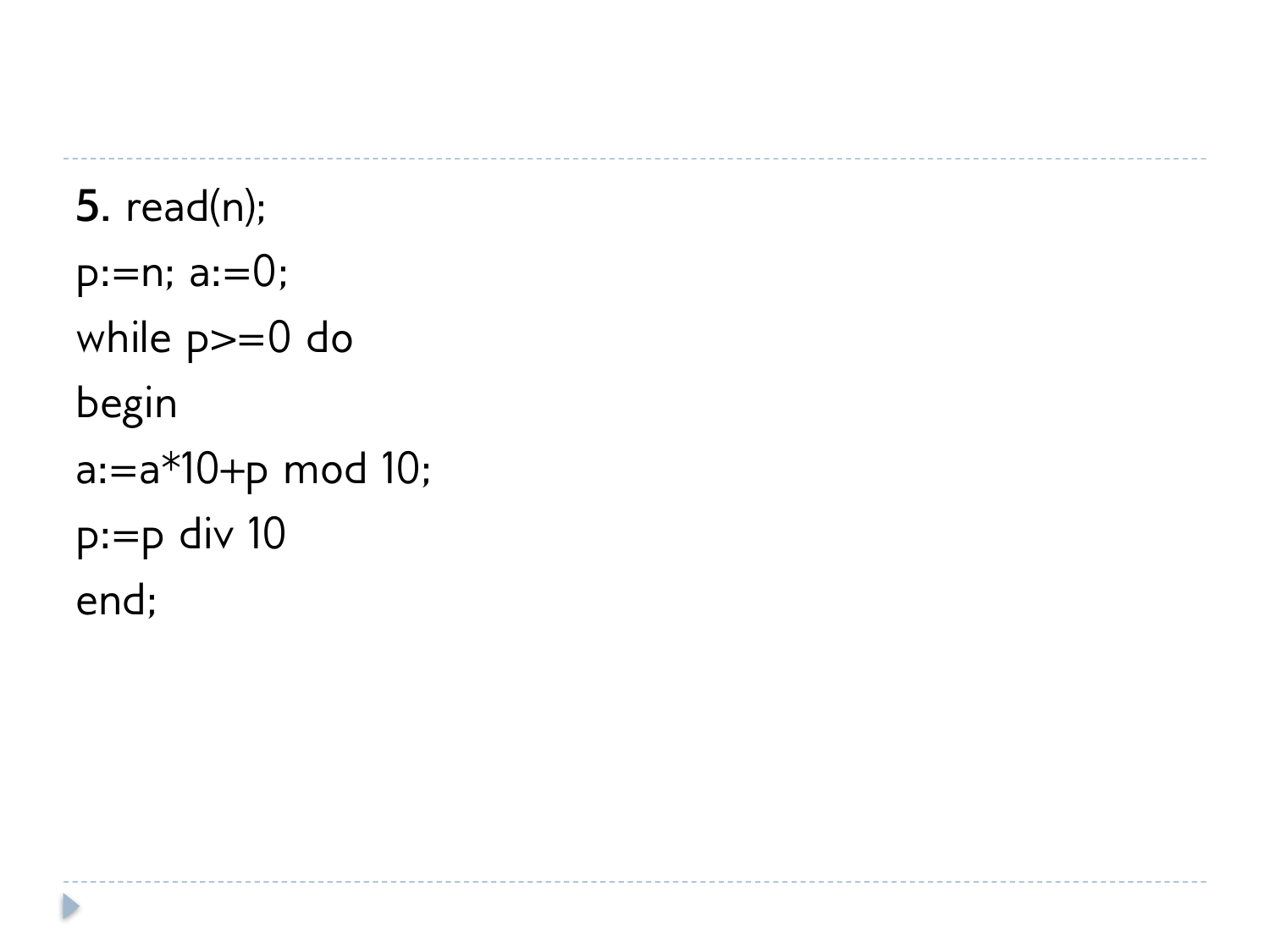

#
5. read(n);
p:=n; a:=0;
while p>=0 do
begin
a:=a*10+p mod 10;
p:=p div 10
end;